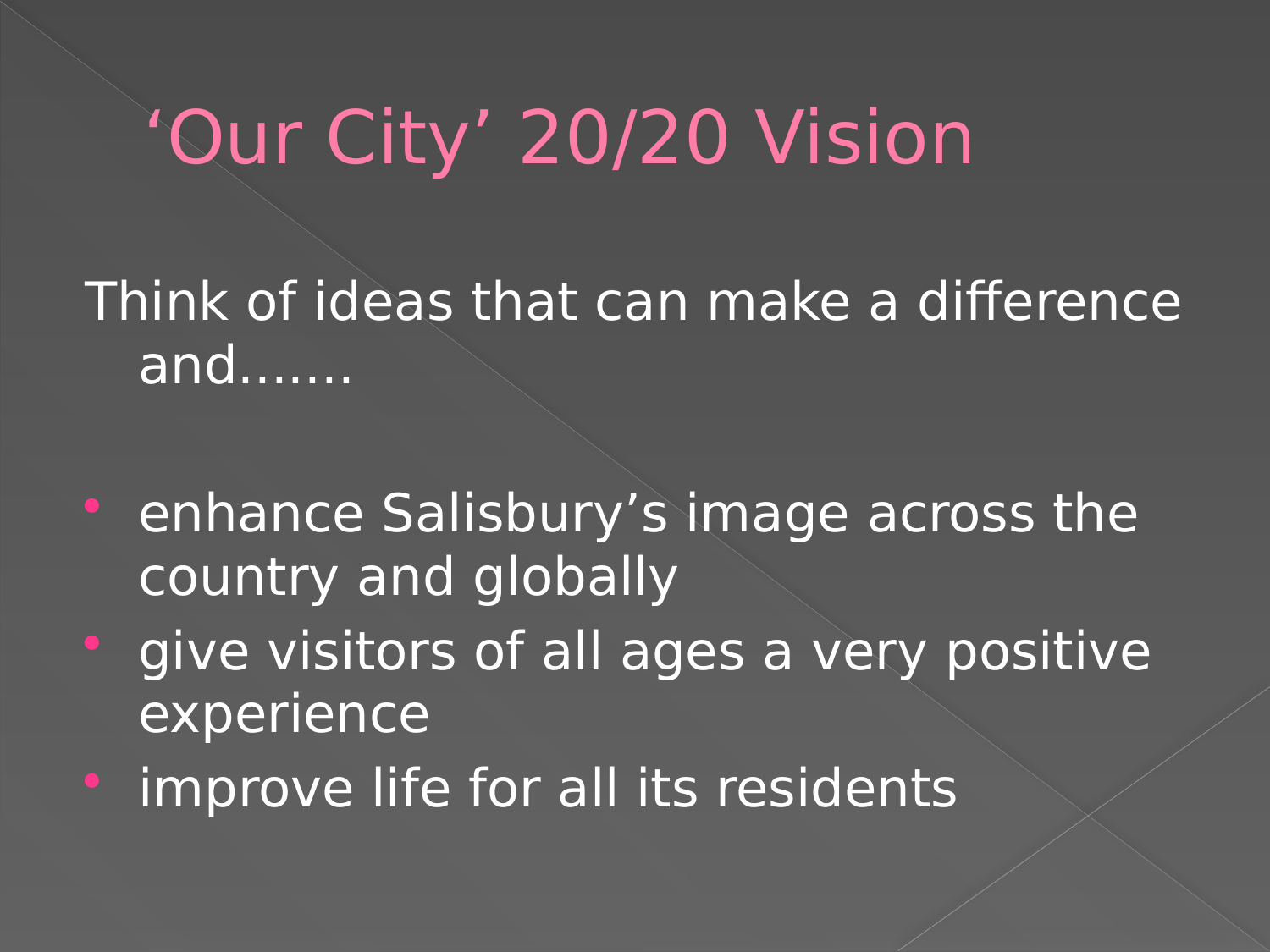

# ‘Our City’ 20/20 Vision
Think of ideas that can make a difference and.......

enhance Salisbury’s image across the country and globally
give visitors of all ages a very positive experience
improve life for all its residents